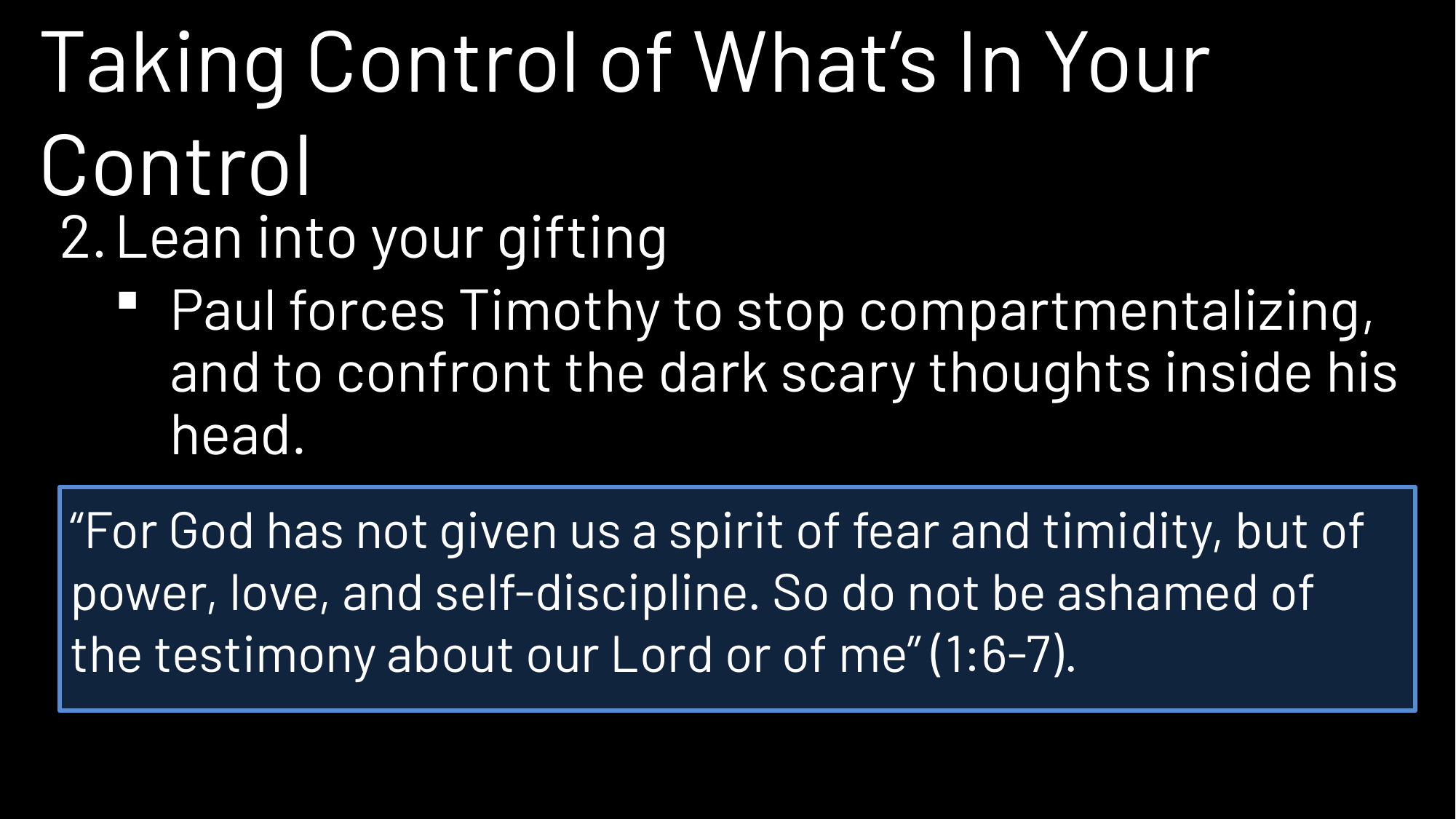

Taking Control of What’s In Your Control
2.	Lean into your gifting
Paul forces Timothy to stop compartmentalizing, and to confront the dark scary thoughts inside his head.

“For God has not given us a spirit of fear and timidity, but of power, love, and self-discipline. So do not be ashamed of the testimony about our Lord or of me” (1:6-7).